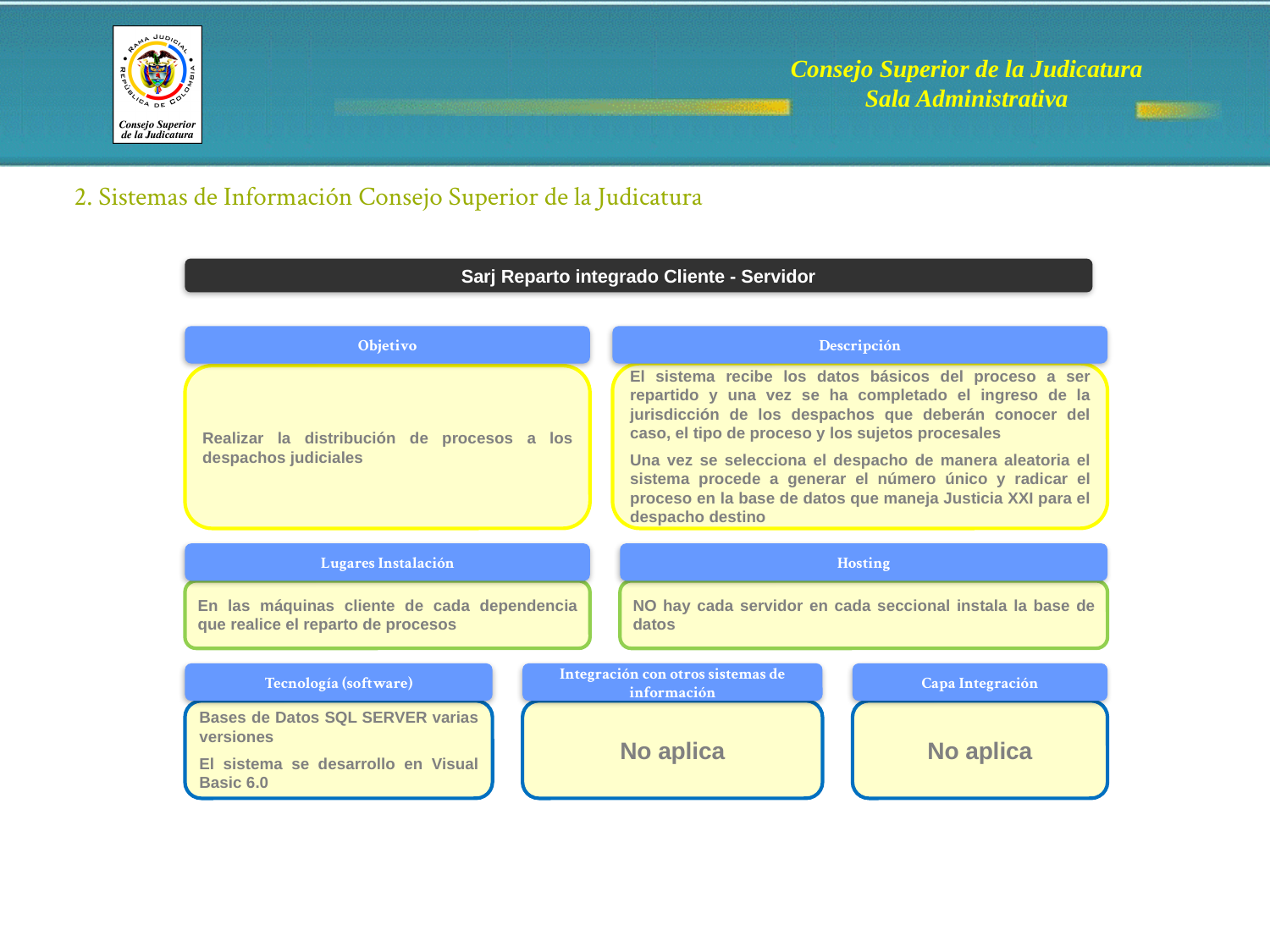

2. Sistemas de Información Consejo Superior de la Judicatura
Sarj Reparto integrado Cliente - Servidor
Objetivo
Descripción
El sistema recibe los datos básicos del proceso a ser repartido y una vez se ha completado el ingreso de la jurisdicción de los despachos que deberán conocer del caso, el tipo de proceso y los sujetos procesales
Una vez se selecciona el despacho de manera aleatoria el sistema procede a generar el número único y radicar el proceso en la base de datos que maneja Justicia XXI para el despacho destino
Realizar la distribución de procesos a los despachos judiciales
Hosting
Lugares Instalación
En las máquinas cliente de cada dependencia que realice el reparto de procesos
NO hay cada servidor en cada seccional instala la base de datos
Tecnología (software)
Integración con otros sistemas de información
Capa Integración
Bases de Datos SQL SERVER varias versiones
El sistema se desarrollo en Visual Basic 6.0
No aplica
No aplica